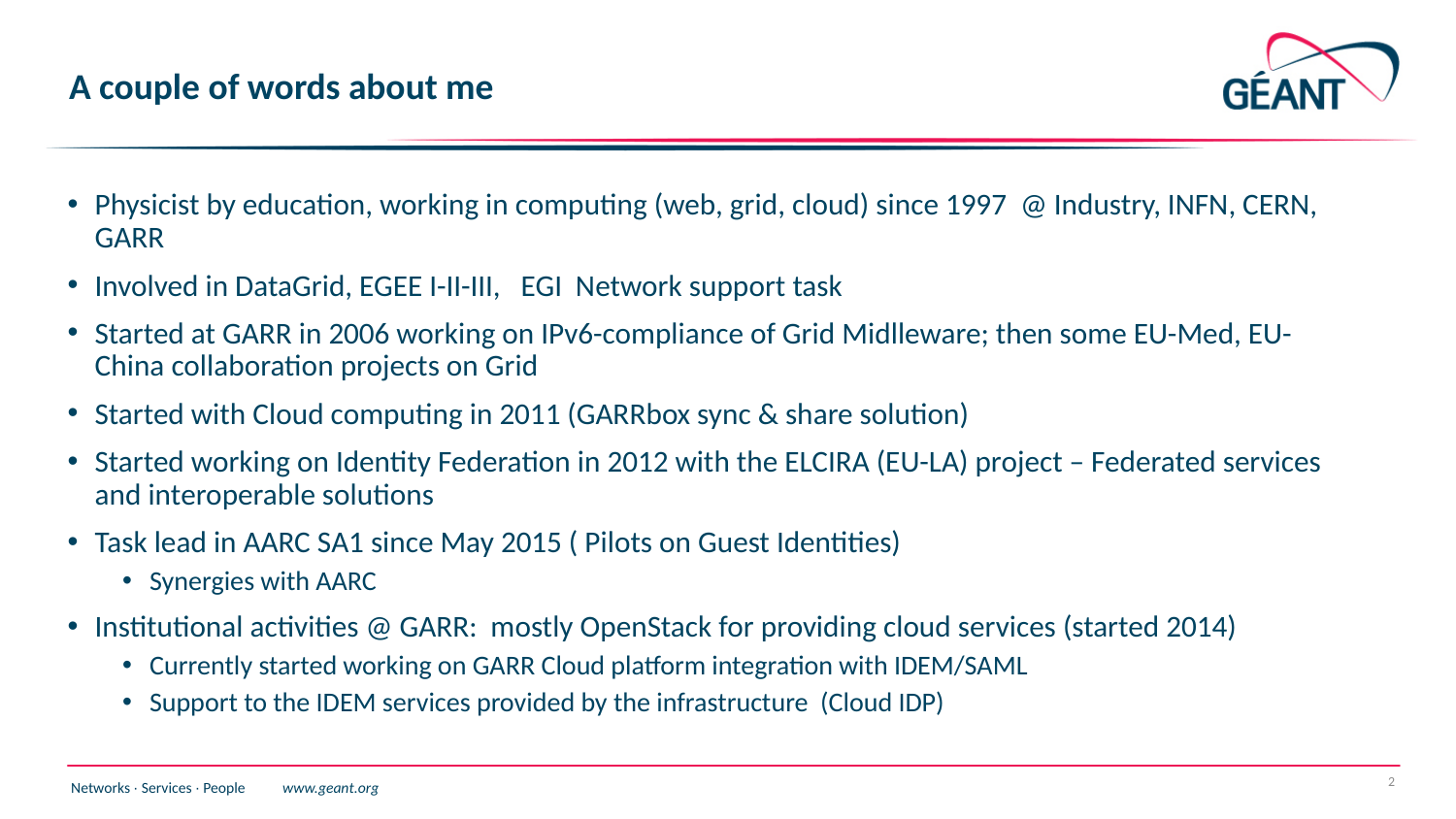

# A couple of words about me
Physicist by education, working in computing (web, grid, cloud) since 1997  @ Industry, INFN, CERN, GARR
Involved in DataGrid, EGEE I-II-III,   EGI  Network support task
Started at GARR in 2006 working on IPv6-compliance of Grid Midlleware; then some EU-Med, EU-China collaboration projects on Grid
Started with Cloud computing in 2011 (GARRbox sync & share solution)
Started working on Identity Federation in 2012 with the ELCIRA (EU-LA) project – Federated services and interoperable solutions
Task lead in AARC SA1 since May 2015 ( Pilots on Guest Identities)
Synergies with AARC
Institutional activities @ GARR:  mostly OpenStack for providing cloud services (started 2014)
Currently started working on GARR Cloud platform integration with IDEM/SAML
Support to the IDEM services provided by the infrastructure  (Cloud IDP)

2